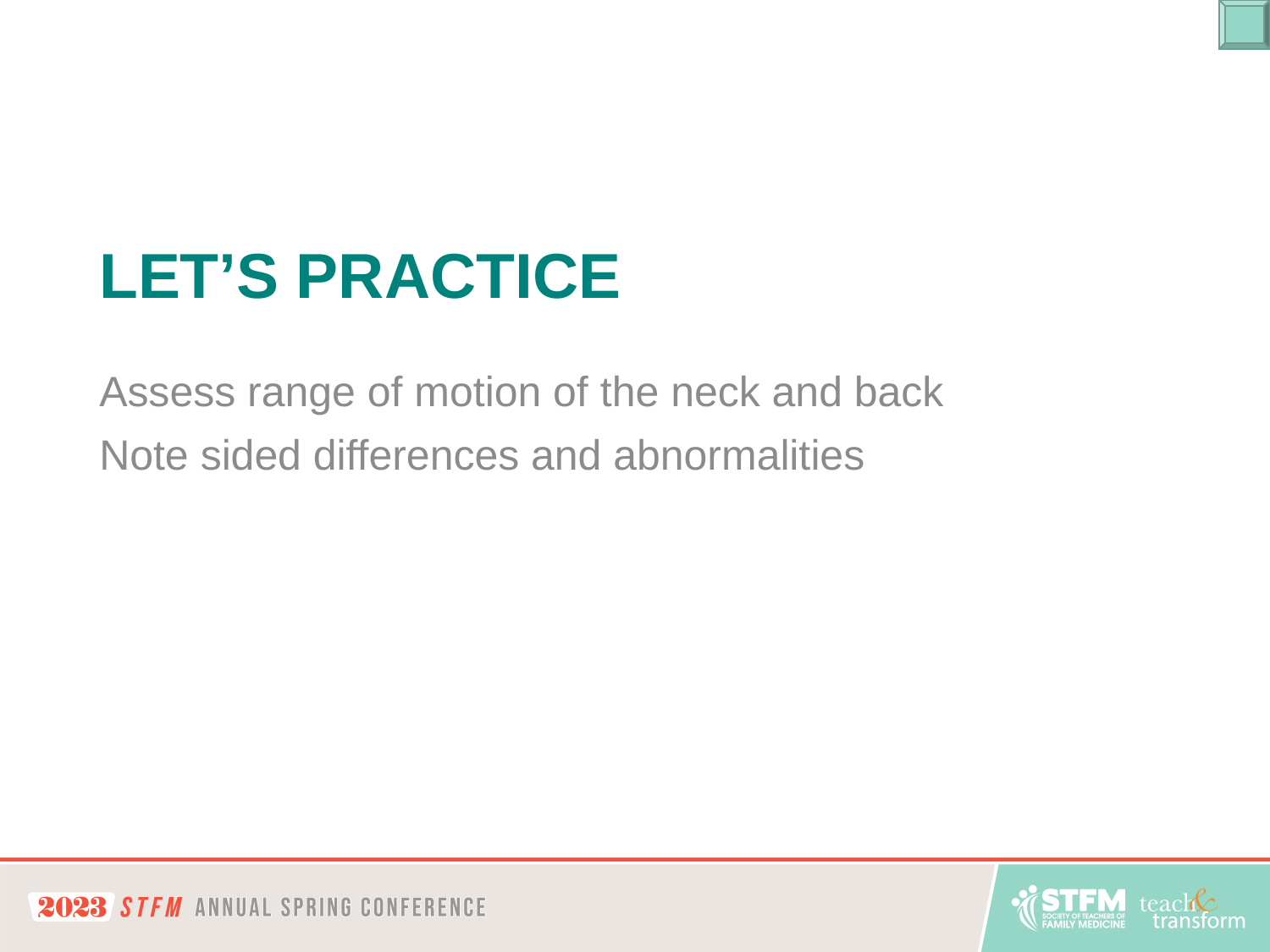

# LET’S PRACTICE
Assess range of motion of the neck and back
Note sided differences and abnormalities